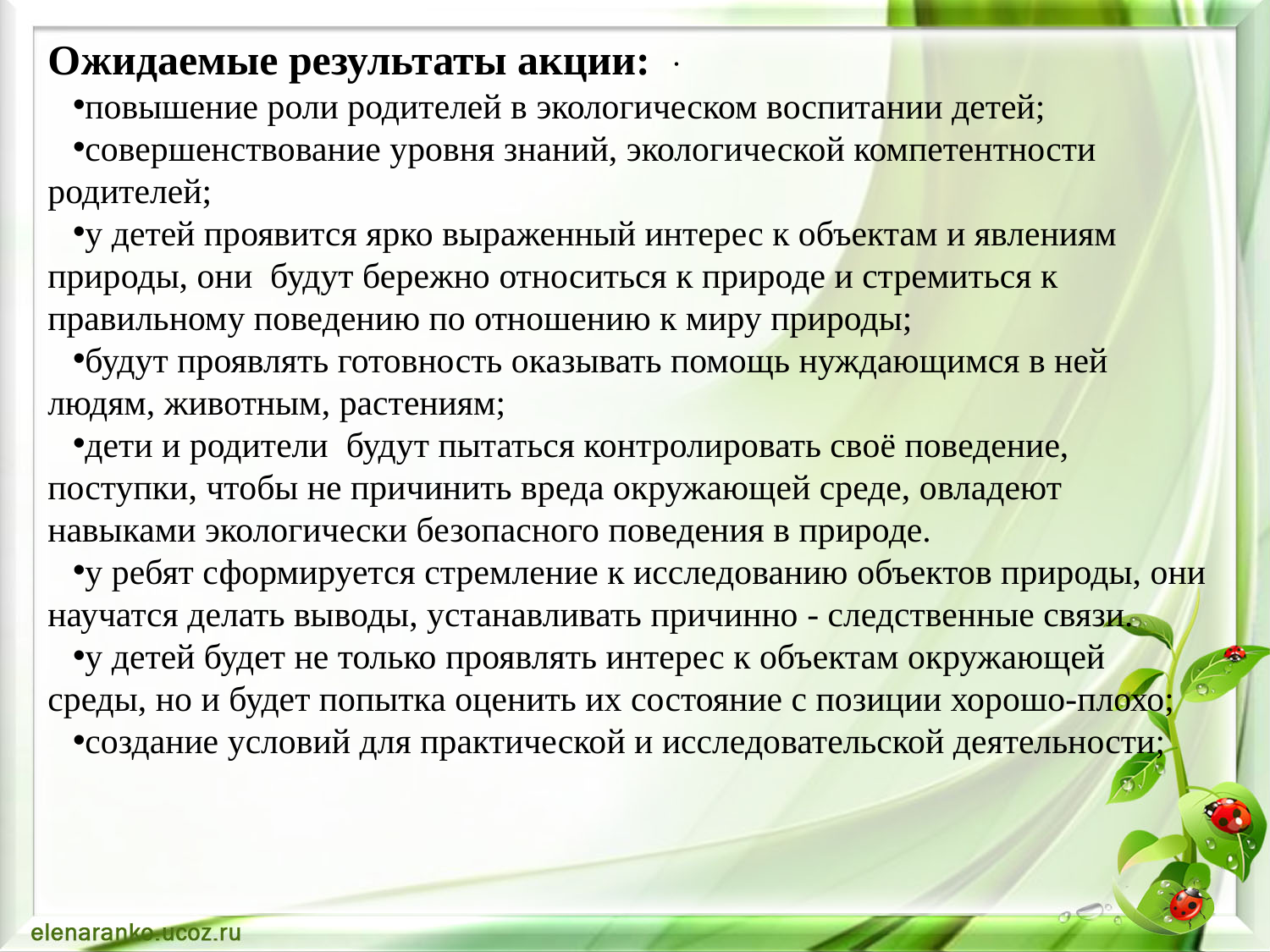

Ожидаемые результаты акции:  ·
повышение роли родителей в экологическом воспитании детей;
совершенствование уровня знаний, экологической компетентности родителей;
у детей проявится ярко выраженный интерес к объектам и явлениям природы, они  будут бережно относиться к природе и стремиться к правильному поведению по отношению к миру природы;
будут проявлять готовность оказывать помощь нуждающимся в ней людям, животным, растениям;
дети и родители  будут пытаться контролировать своё поведение, поступки, чтобы не причинить вреда окружающей среде, овладеют навыками экологически безопасного поведения в природе.
у ребят сформируется стремление к исследованию объектов природы, они научатся делать выводы, устанавливать причинно - следственные связи.
у детей будет не только проявлять интерес к объектам окружающей среды, но и будет попытка оценить их состояние с позиции хорошо-плохо;
создание условий для практической и исследовательской деятельности;